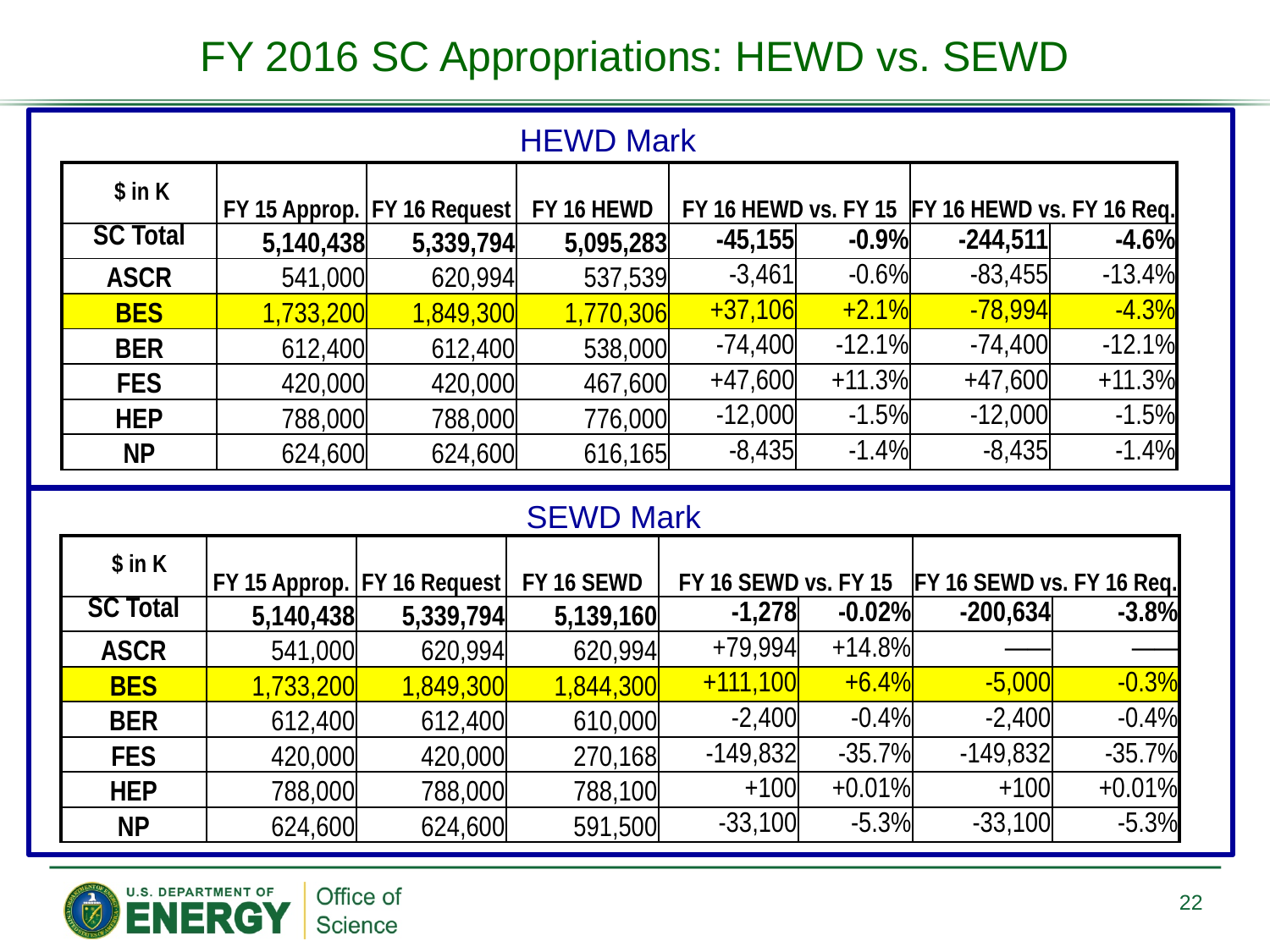

FY 2016 SC Appropriations: HEWD vs. SEWD

HEWD Mark
| $ in K | FY 15 Approp. | FY 16 Request | FY 16 HEWD | FY 16 HEWD vs. FY 15 |  | FY 16 HEWD vs. FY 16 Req. |  |
| --- | --- | --- | --- | --- | --- | --- | --- |
| SC Total | 5,140,438 | 5,339,794 | 5,095,283 | -45,155 | -0.9% | -244,511 | -4.6% |
| ASCR | 541,000 | 620,994 | 537,539 | -3,461 | -0.6% | -83,455 | -13.4% |
| BES | 1,733,200 | 1,849,300 | 1,770,306 | +37,106 | +2.1% | -78,994 | -4.3% |
| BER | 612,400 | 612,400 | 538,000 | -74,400 | -12.1% | -74,400 | -12.1% |
| FES | 420,000 | 420,000 | 467,600 | +47,600 | +11.3% | +47,600 | +11.3% |
| HEP | 788,000 | 788,000 | 776,000 | -12,000 | -1.5% | -12,000 | -1.5% |
| NP | 624,600 | 624,600 | 616,165 | -8,435 | -1.4% | -8,435 | -1.4% |

SEWD Mark
| $ in K | FY 15 Approp. | FY 16 Request | FY 16 SEWD | FY 16 SEWD vs. FY 15 |  | FY 16 SEWD vs. FY 16 Req. |  |
| --- | --- | --- | --- | --- | --- | --- | --- |
| SC Total | 5,140,438 | 5,339,794 | 5,139,160 | -1,278 | -0.02% | -200,634 | -3.8% |
| ASCR | 541,000 | 620,994 | 620,994 | +79,994 | +14.8% | —— | —— |
| BES | 1,733,200 | 1,849,300 | 1,844,300 | +111,100 | +6.4% | -5,000 | -0.3% |
| BER | 612,400 | 612,400 | 610,000 | -2,400 | -0.4% | -2,400 | -0.4% |
| FES | 420,000 | 420,000 | 270,168 | -149,832 | -35.7% | -149,832 | -35.7% |
| HEP | 788,000 | 788,000 | 788,100 | +100 | +0.01% | +100 | +0.01% |
| NP | 624,600 | 624,600 | 591,500 | -33,100 | -5.3% | -33,100 | -5.3% |
22